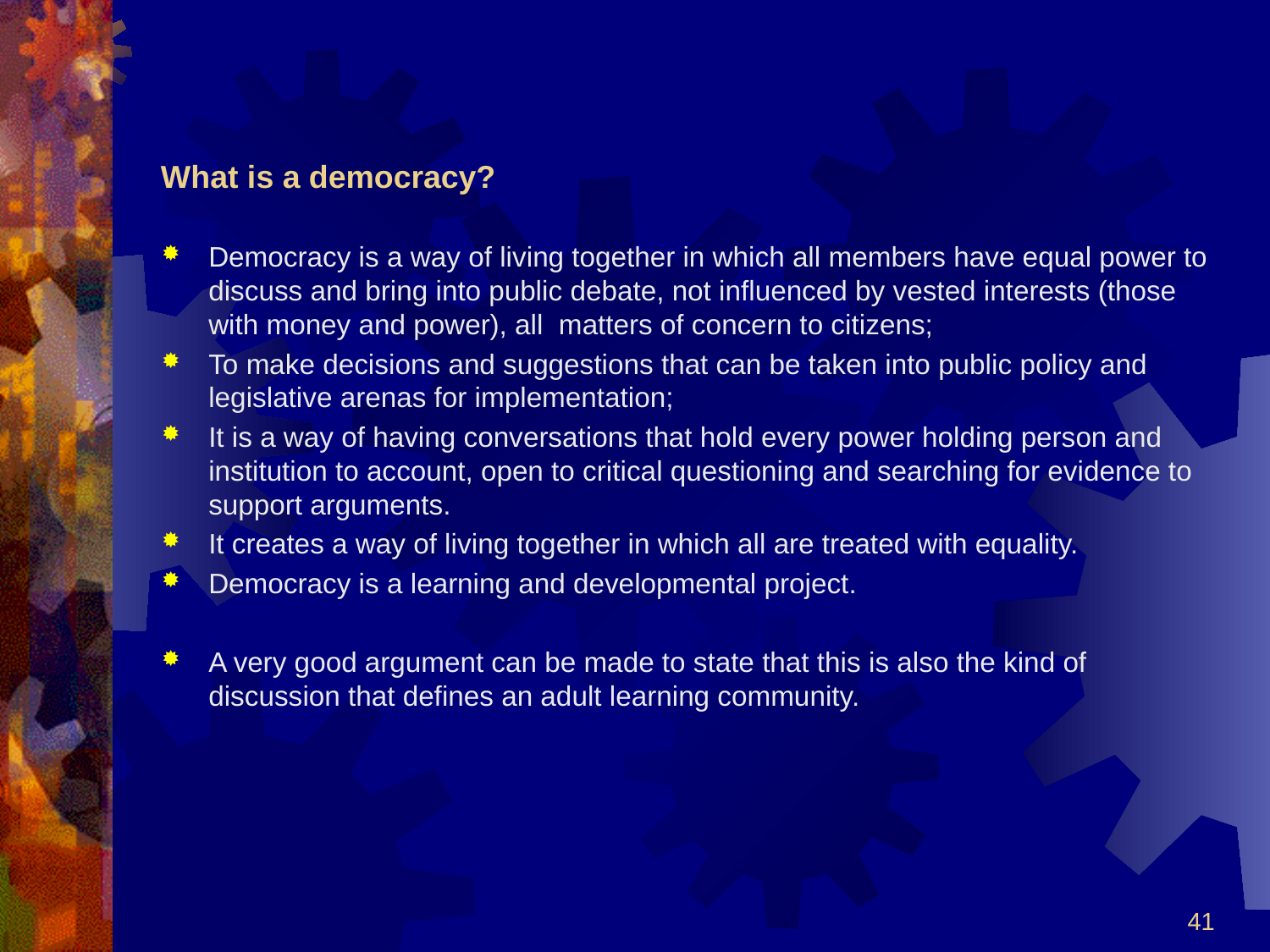

# What is a democracy?
Democracy is a way of living together in which all members have equal power to discuss and bring into public debate, not influenced by vested interests (those with money and power), all  matters of concern to citizens;
To make decisions and suggestions that can be taken into public policy and legislative arenas for implementation;
It is a way of having conversations that hold every power holding person and institution to account, open to critical questioning and searching for evidence to support arguments.
It creates a way of living together in which all are treated with equality.
Democracy is a learning and developmental project.

A very good argument can be made to state that this is also the kind of discussion that defines an adult learning community.

41